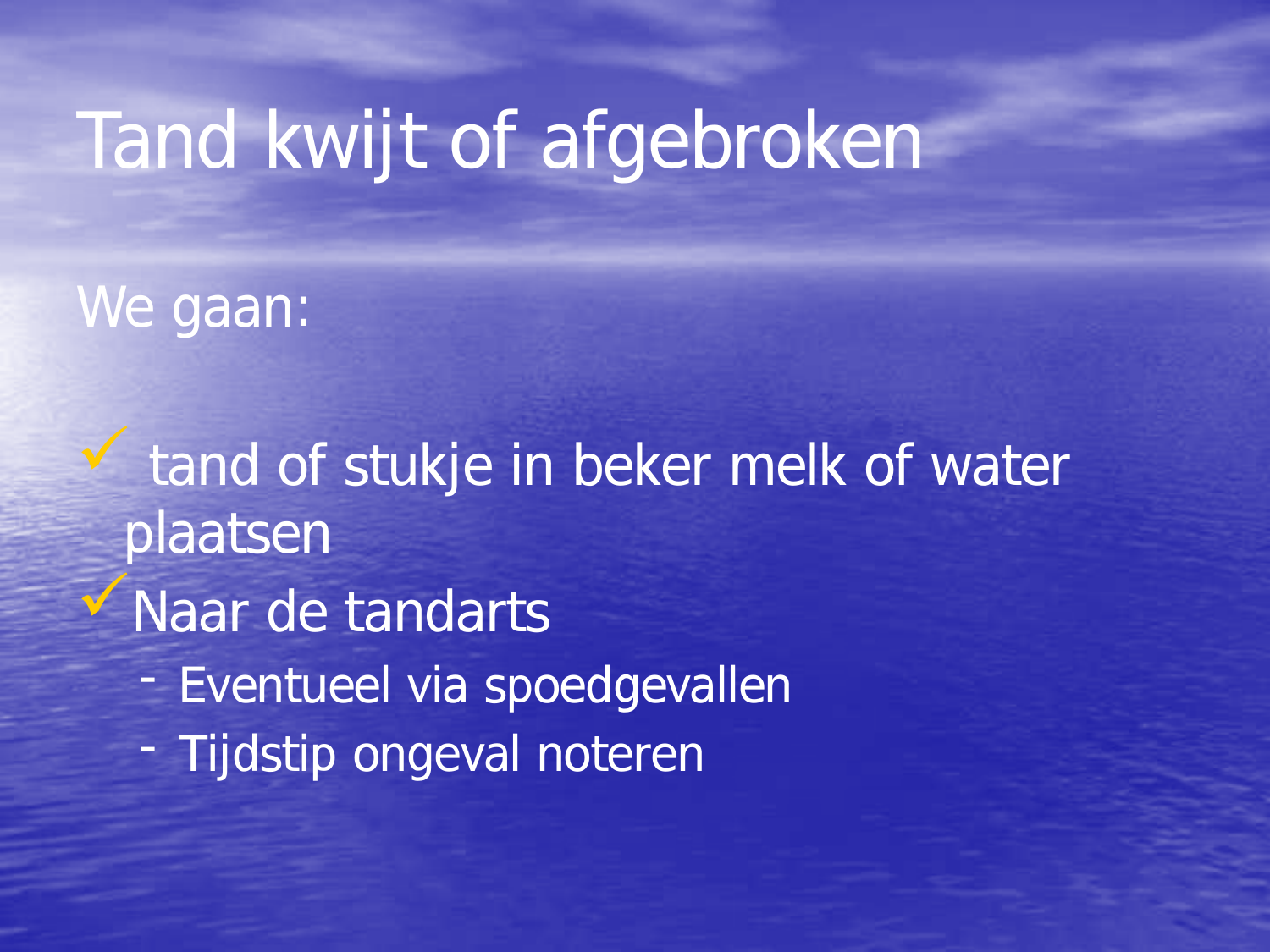

Tand kwijt of afgebroken
We gaan:

 tand of stukje in beker melk of water plaatsen
Naar de tandarts
Eventueel via spoedgevallen
Tijdstip ongeval noteren